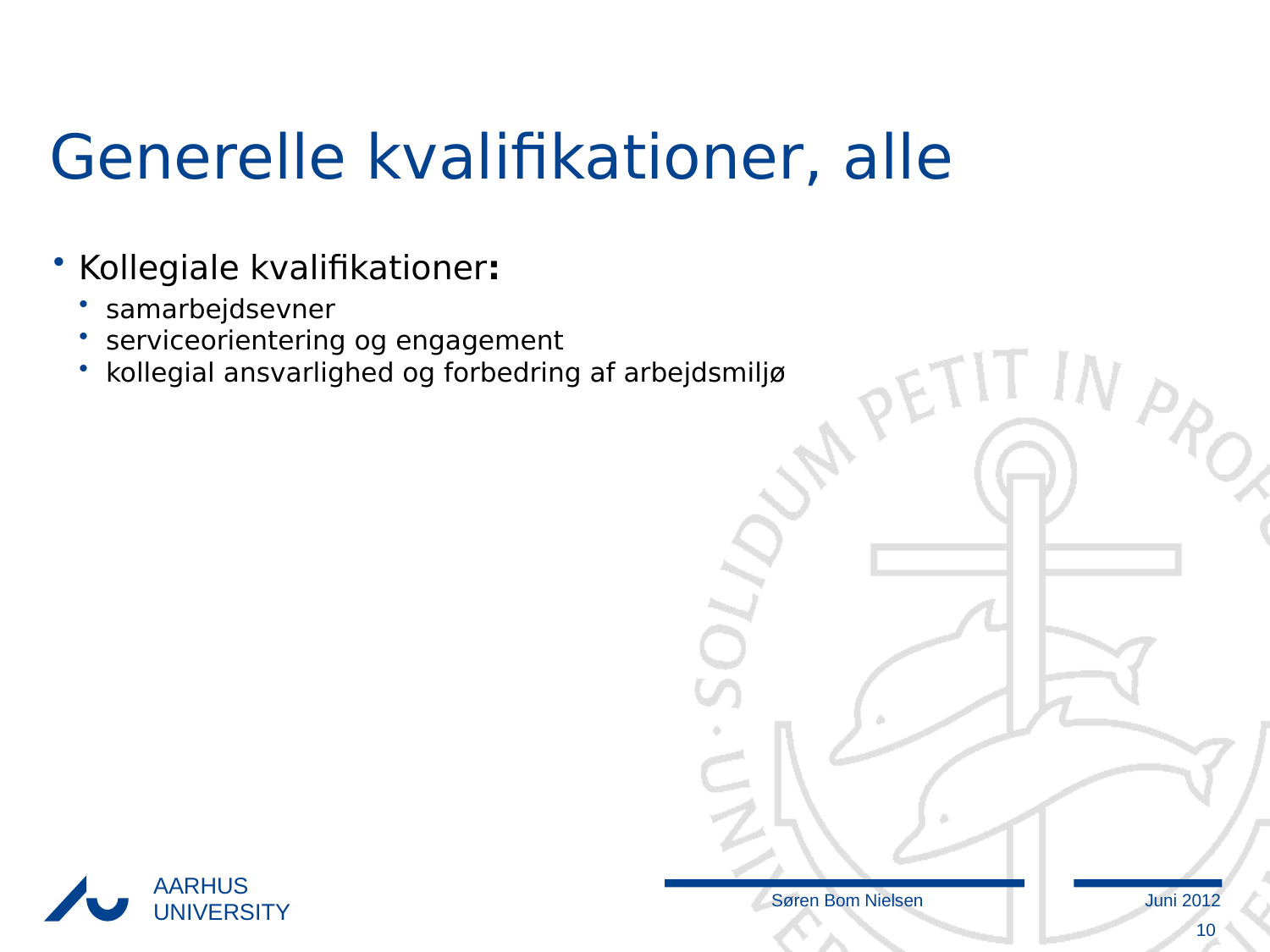

# Generelle kvalifikationer, alle
Kollegiale kvalifikationer:
samarbejdsevner
serviceorientering og engagement
kollegial ansvarlighed og forbedring af arbejdsmiljø
10